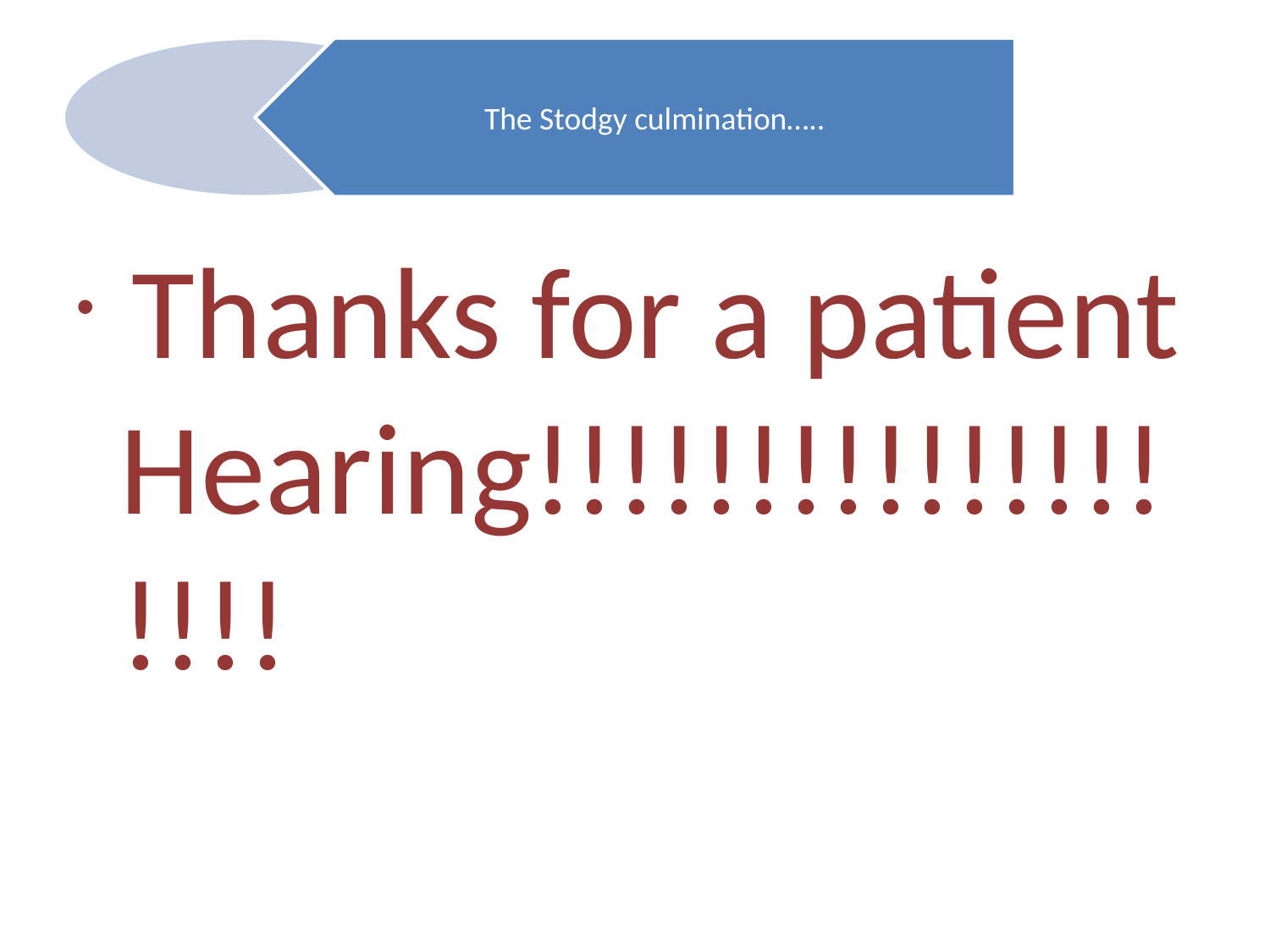

The Stodgy culmination…..
 Thanks for a patient Hearing!!!!!!!!!!!!!!!!!!!